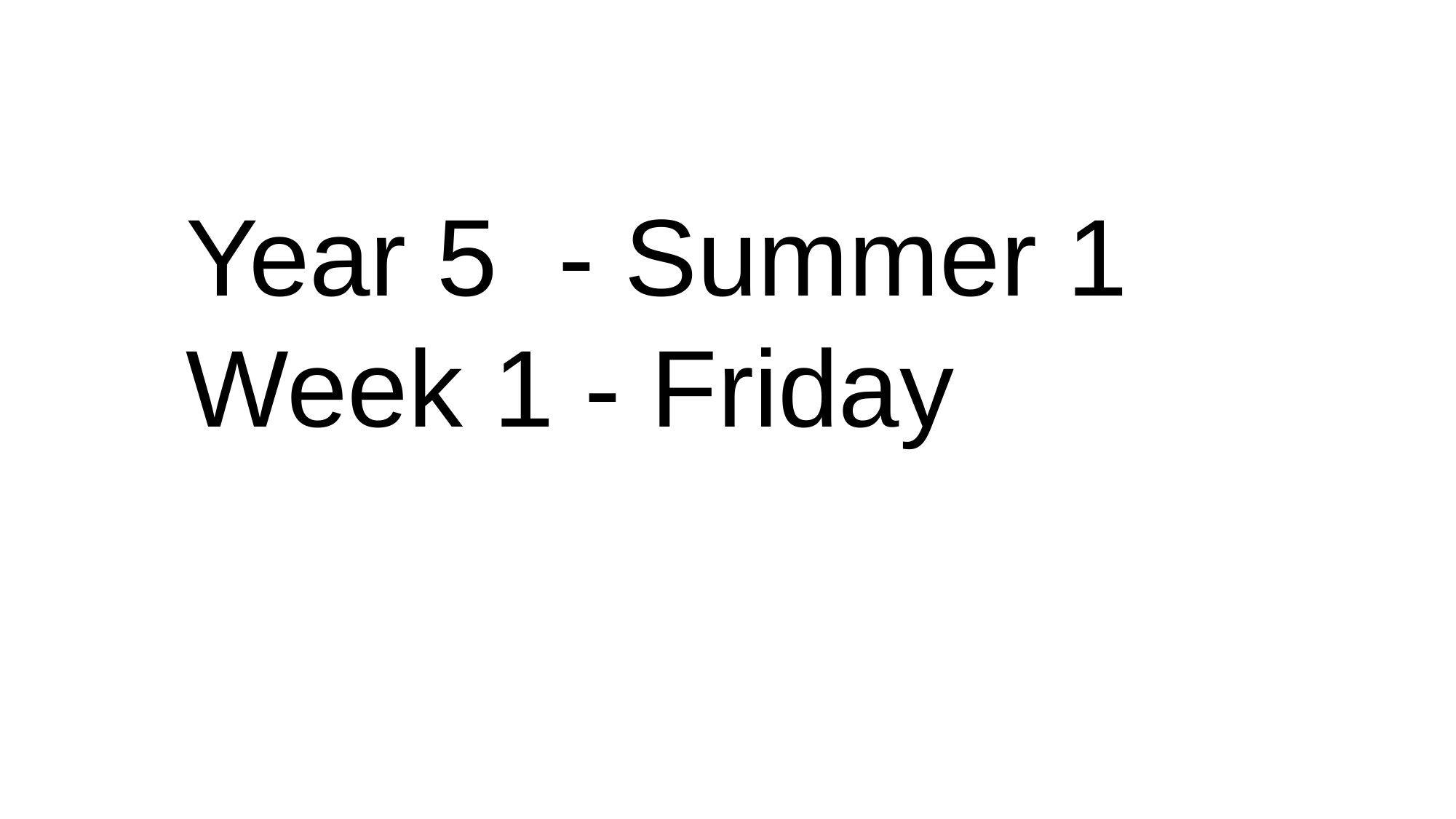

Year 5  - Summer 1
Week 1 - Friday